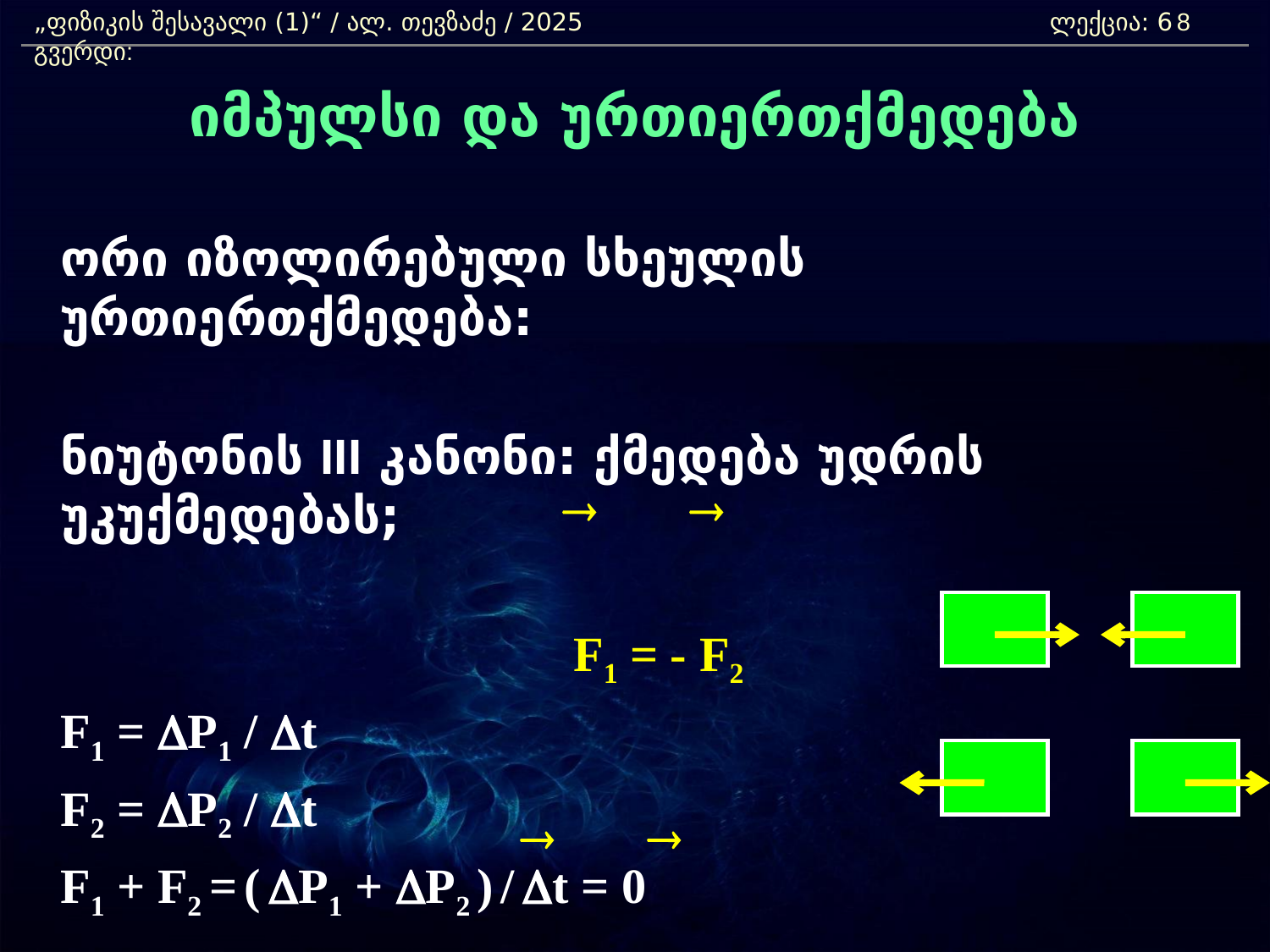

„ფიზიკის შესავალი (1)“ / ალ. თევზაძე / 2025 				ლექცია: 6	    გვერდი:
8
იმპულსი და ურთიერთქმედება

	ორი იზოლირებული სხეულის ურთიერთქმედება:

	ნიუტონის III კანონი: ქმედება უდრის უკუქმედებას;

	F1 = - F2
	F1 = ΔP1 / Δt
	F2 = ΔP2 / Δt
	F1 + F2 = ( ΔP1 + ΔP2 ) / Δt = 0

ΔP1 + ΔP2 = 0

→
→

→
→